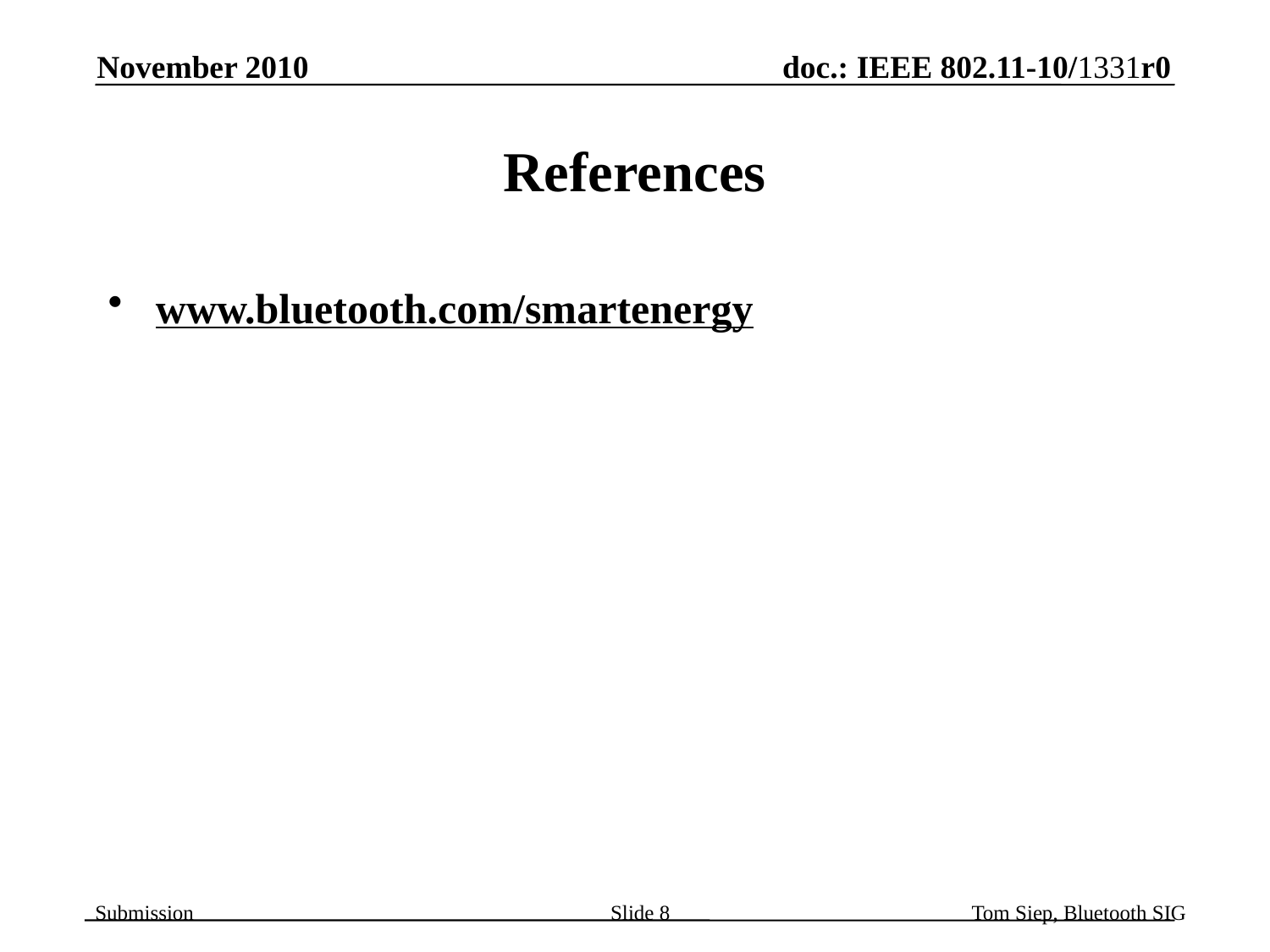

November 2010
# References
www.bluetooth.com/smartenergy
Slide 8
Tom Siep, Bluetooth SIG